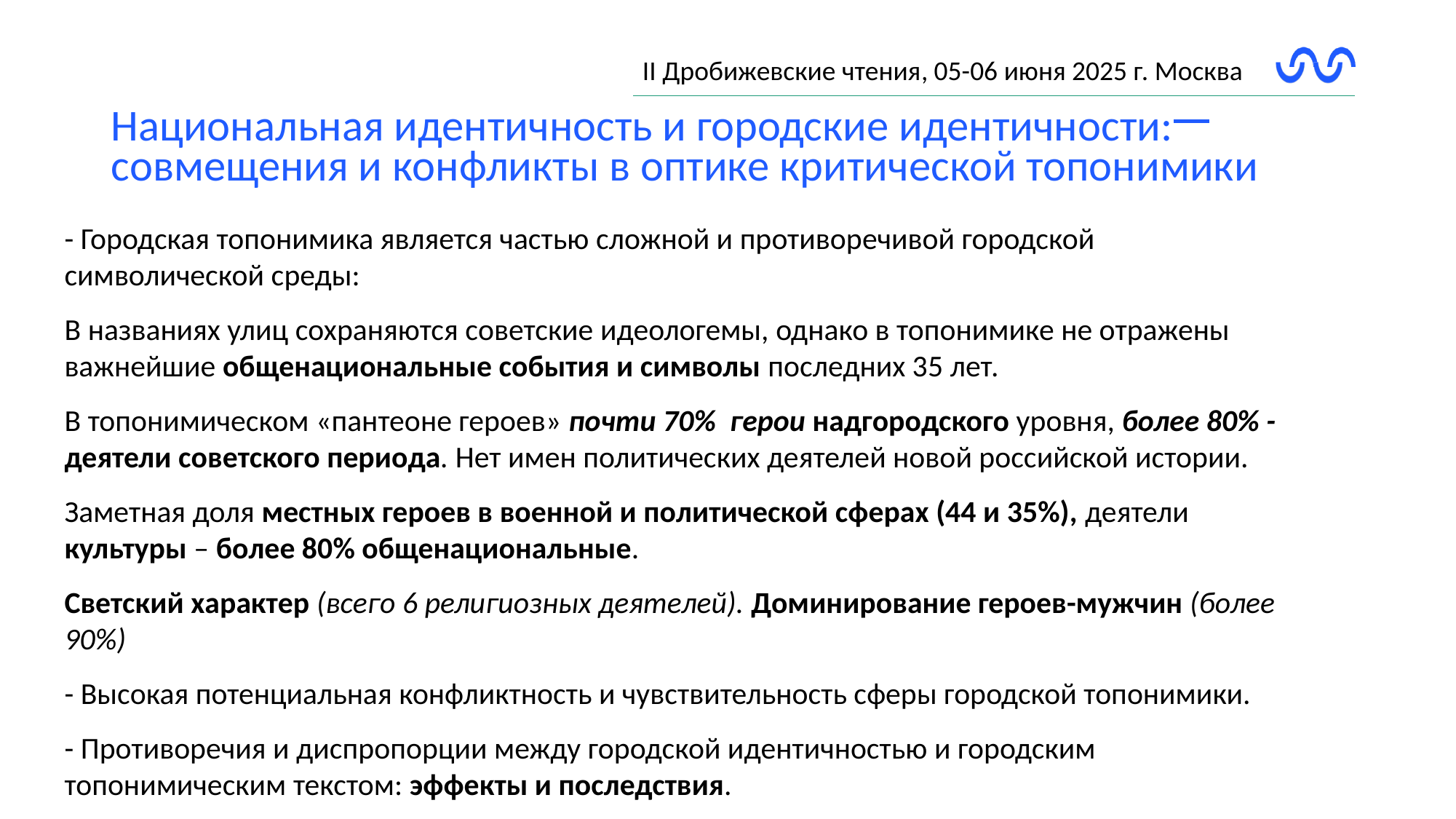

# Национальная идентичность и городские идентичности: совмещения и конфликты в оптике критической топонимики
- Городская топонимика является частью сложной и противоречивой городской символической среды:
В названиях улиц сохраняются советские идеологемы, однако в топонимике не отражены важнейшие общенациональные события и символы последних 35 лет.
В топонимическом «пантеоне героев» почти 70%  герои надгородского уровня, более 80% - деятели советского периода. Нет имен политических деятелей новой российской истории.
Заметная доля местных героев в военной и политической сферах (44 и 35%), деятели культуры – более 80% общенациональные.
Светский характер (всего 6 религиозных деятелей). Доминирование героев-мужчин (более 90%)
- Высокая потенциальная конфликтность и чувствительность сферы городской топонимики.
- Противоречия и диспропорции между городской идентичностью и городским топонимическим текстом: эффекты и последствия.